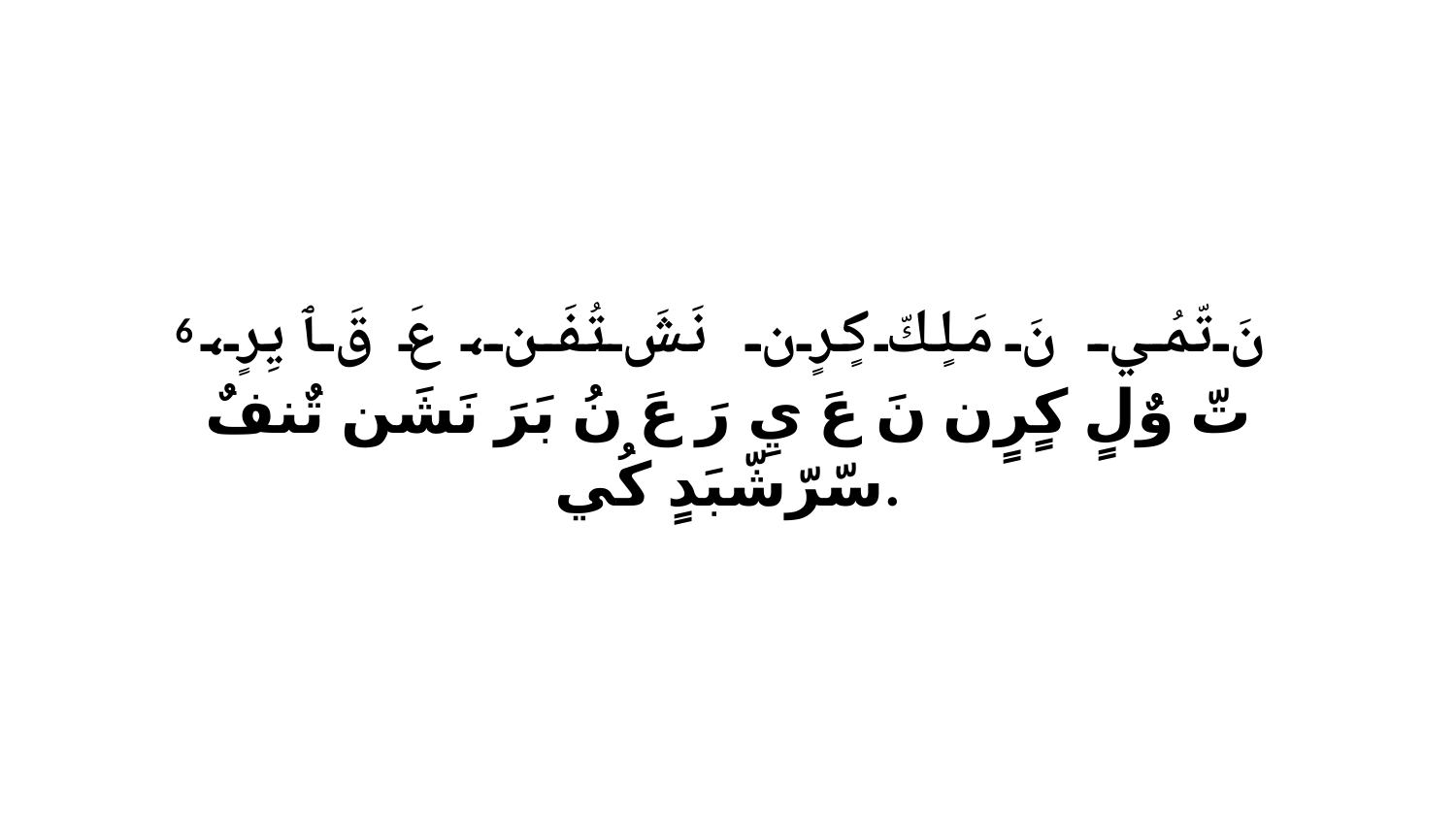

6 نَ تّمُي نَ مَلٍكّ كٍرٍن نَشَ تُفَن، عَ قَ ﭑ يِرٍ، تّ وٌلٍ كٍرٍن نَ عَ يِ رَ عَ نُ بَرَ نَشَن تٌنفٌ سّرّشّبَدٍ كُي.